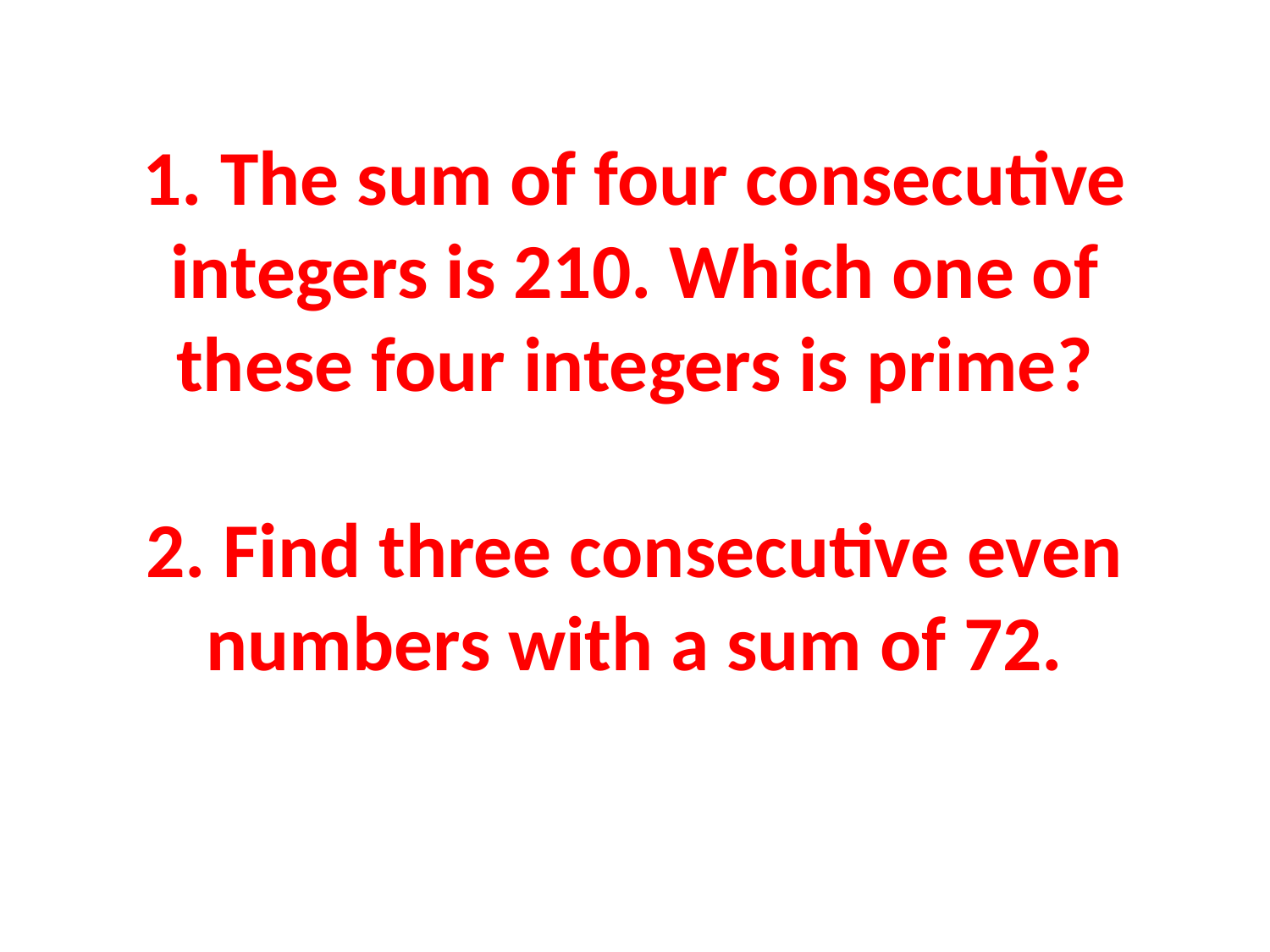

# 1. The sum of four consecutive integers is 210. Which one of these four integers is prime? 2. Find three consecutive even numbers with a sum of 72.